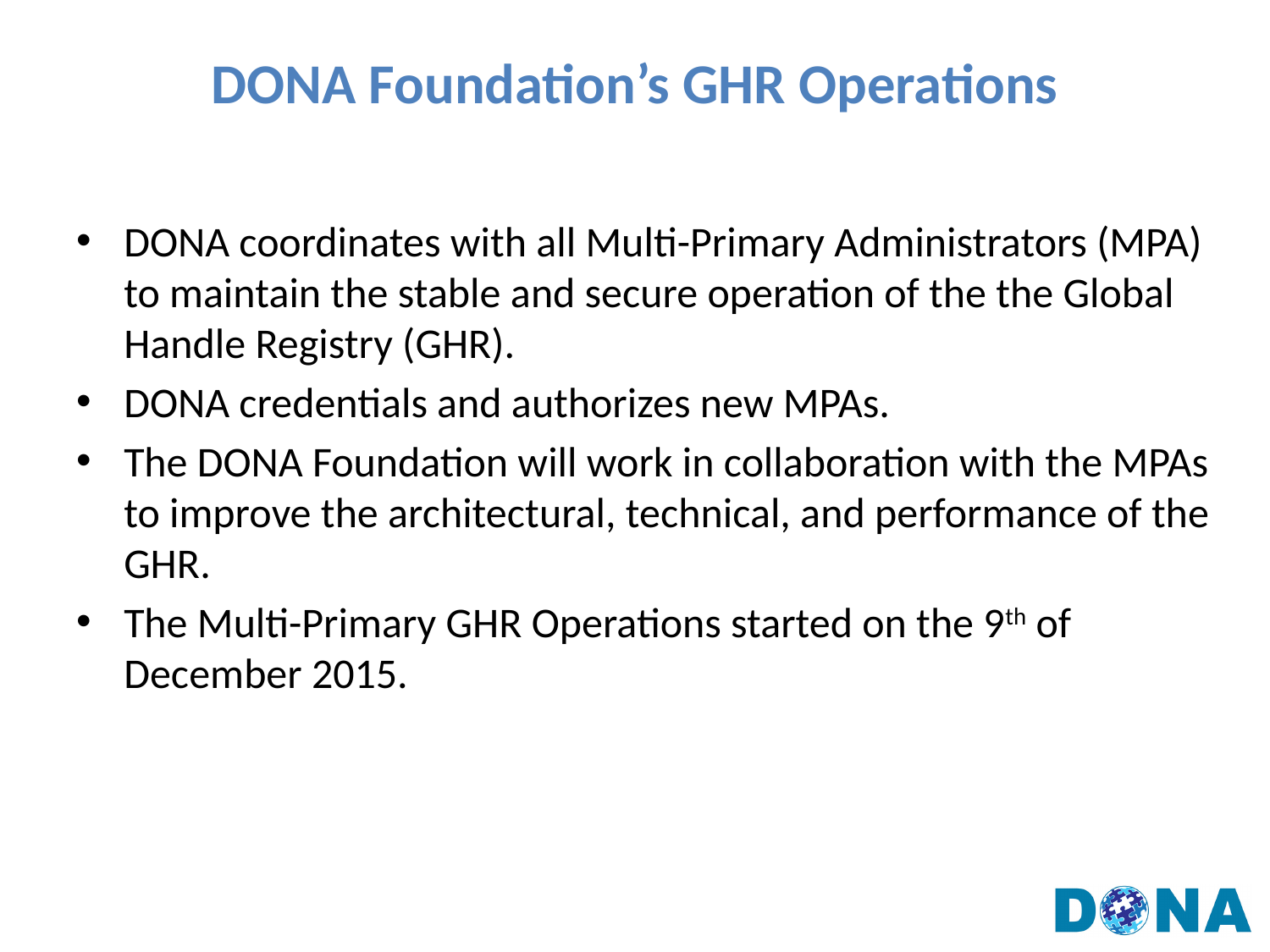

# DONA Foundation’s GHR Operations
DONA coordinates with all Multi-Primary Administrators (MPA) to maintain the stable and secure operation of the the Global Handle Registry (GHR).
DONA credentials and authorizes new MPAs.
The DONA Foundation will work in collaboration with the MPAs to improve the architectural, technical, and performance of the GHR.
The Multi-Primary GHR Operations started on the 9th of December 2015.